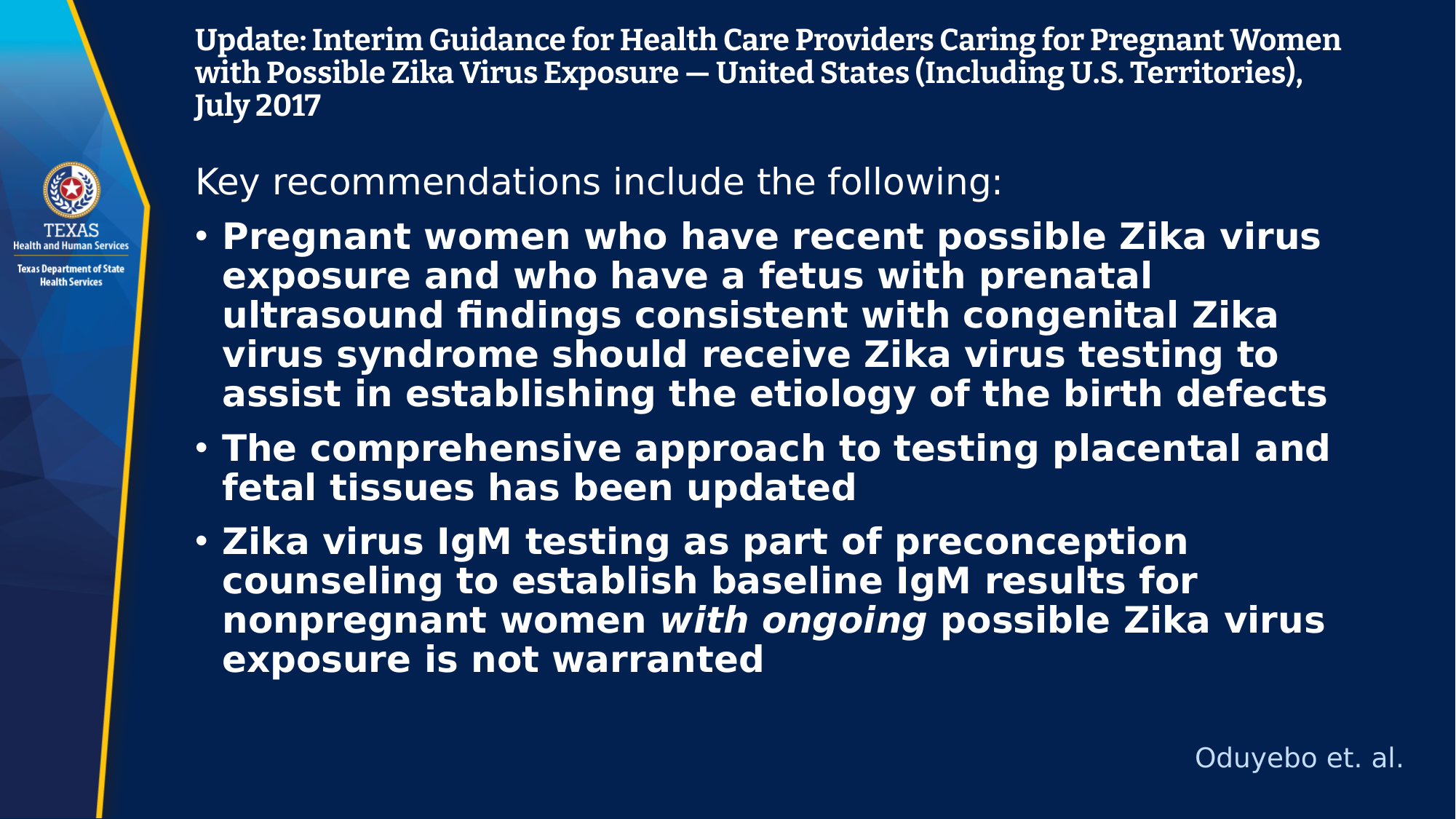

# Update: Interim Guidance for Health Care Providers Caring for Pregnant Women with Possible Zika Virus Exposure — United States (Including U.S. Territories), July 2017
Key recommendations include the following:
Pregnant women who have recent possible Zika virus exposure and who have a fetus with prenatal ultrasound findings consistent with congenital Zika virus syndrome should receive Zika virus testing to assist in establishing the etiology of the birth defects
The comprehensive approach to testing placental and fetal tissues has been updated
Zika virus IgM testing as part of preconception counseling to establish baseline IgM results for nonpregnant women with ongoing possible Zika virus exposure is not warranted

Oduyebo et. al.